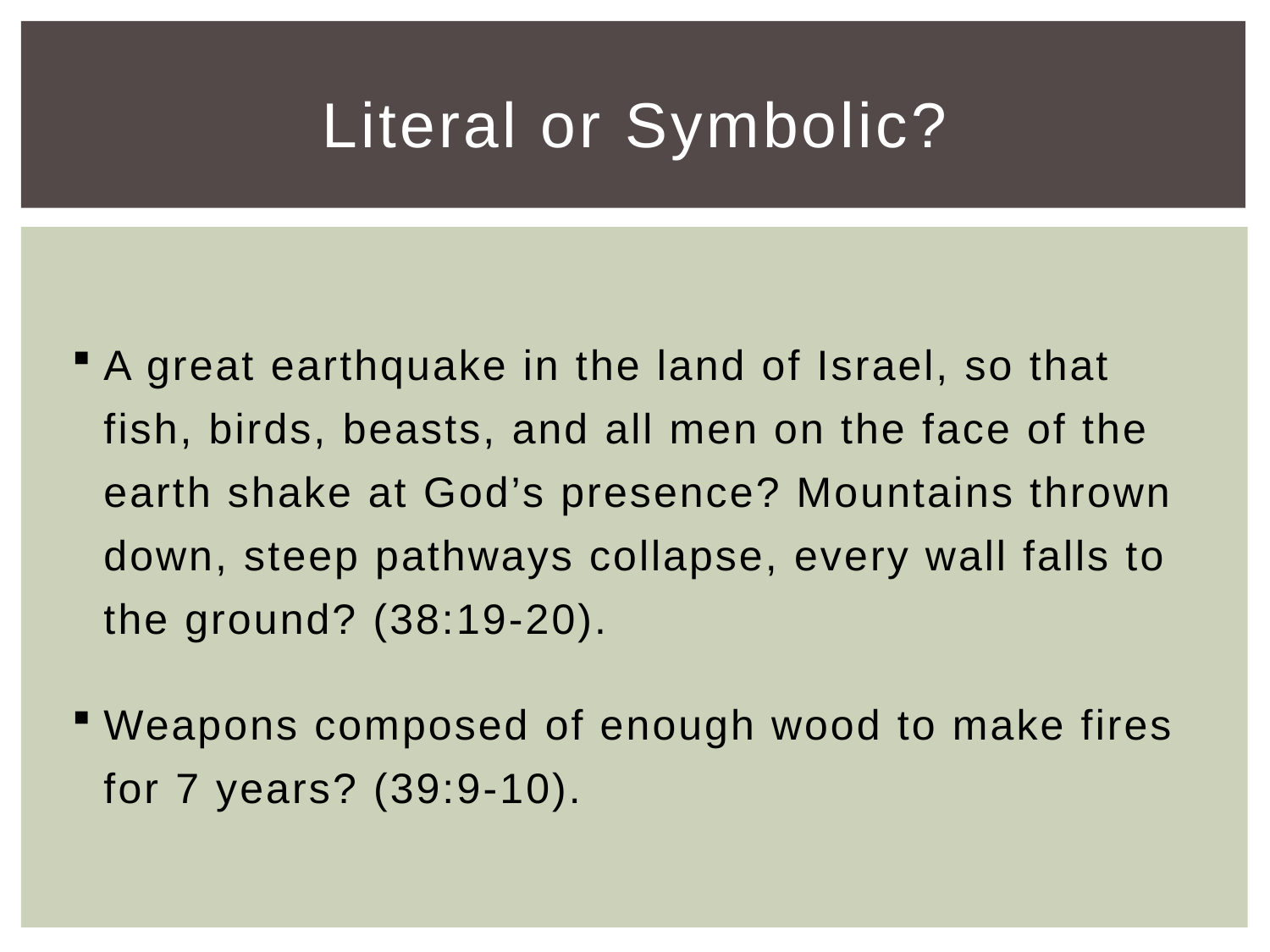

# Literal or Symbolic?
A great earthquake in the land of Israel, so that fish, birds, beasts, and all men on the face of the earth shake at God’s presence? Mountains thrown down, steep pathways collapse, every wall falls to the ground? (38:19-20).
Weapons composed of enough wood to make fires for 7 years? (39:9-10).